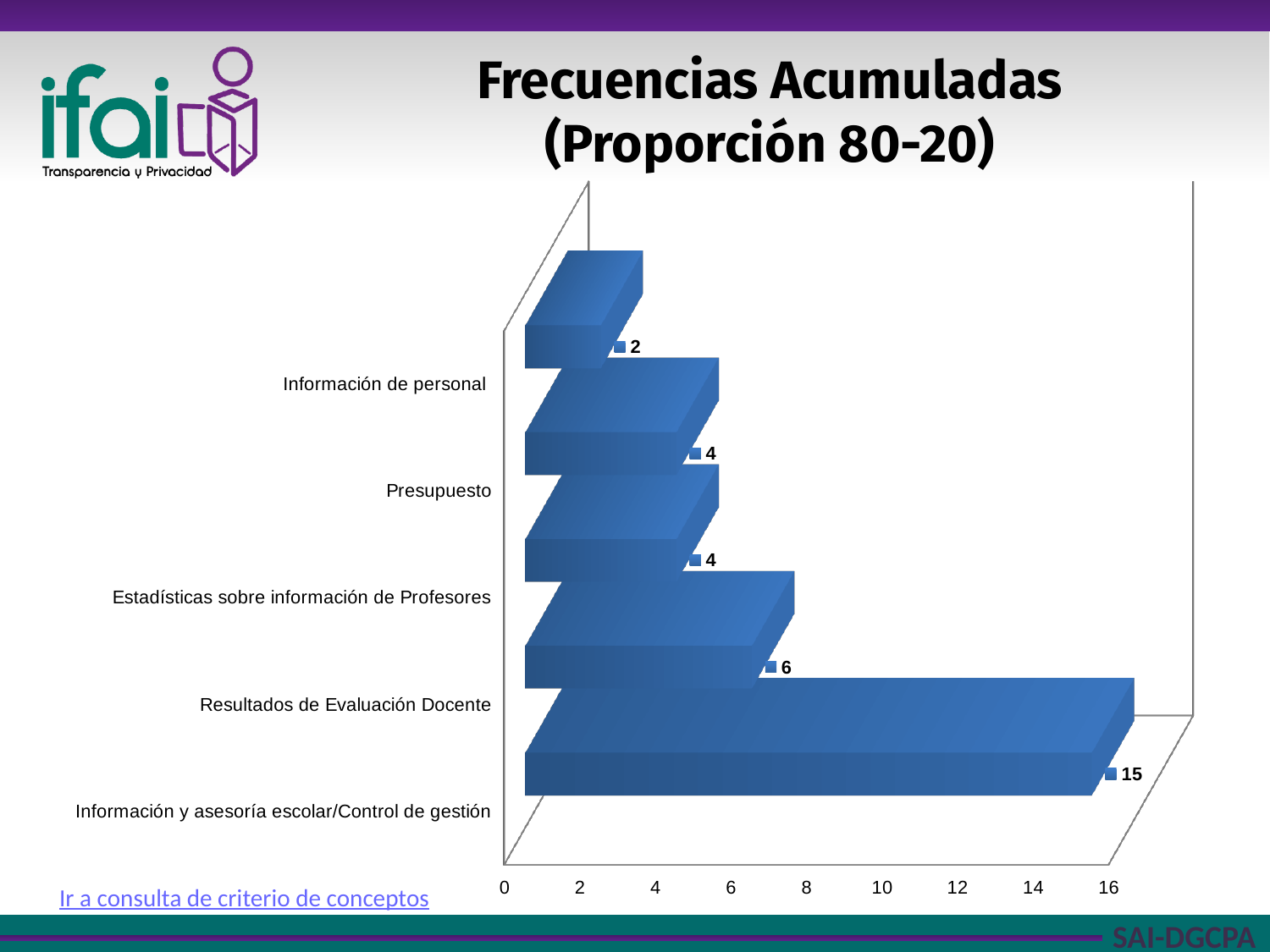

# Frecuencias Acumuladas (Proporción 80-20)

[unsupported chart]

Ir a consulta de criterio de conceptos